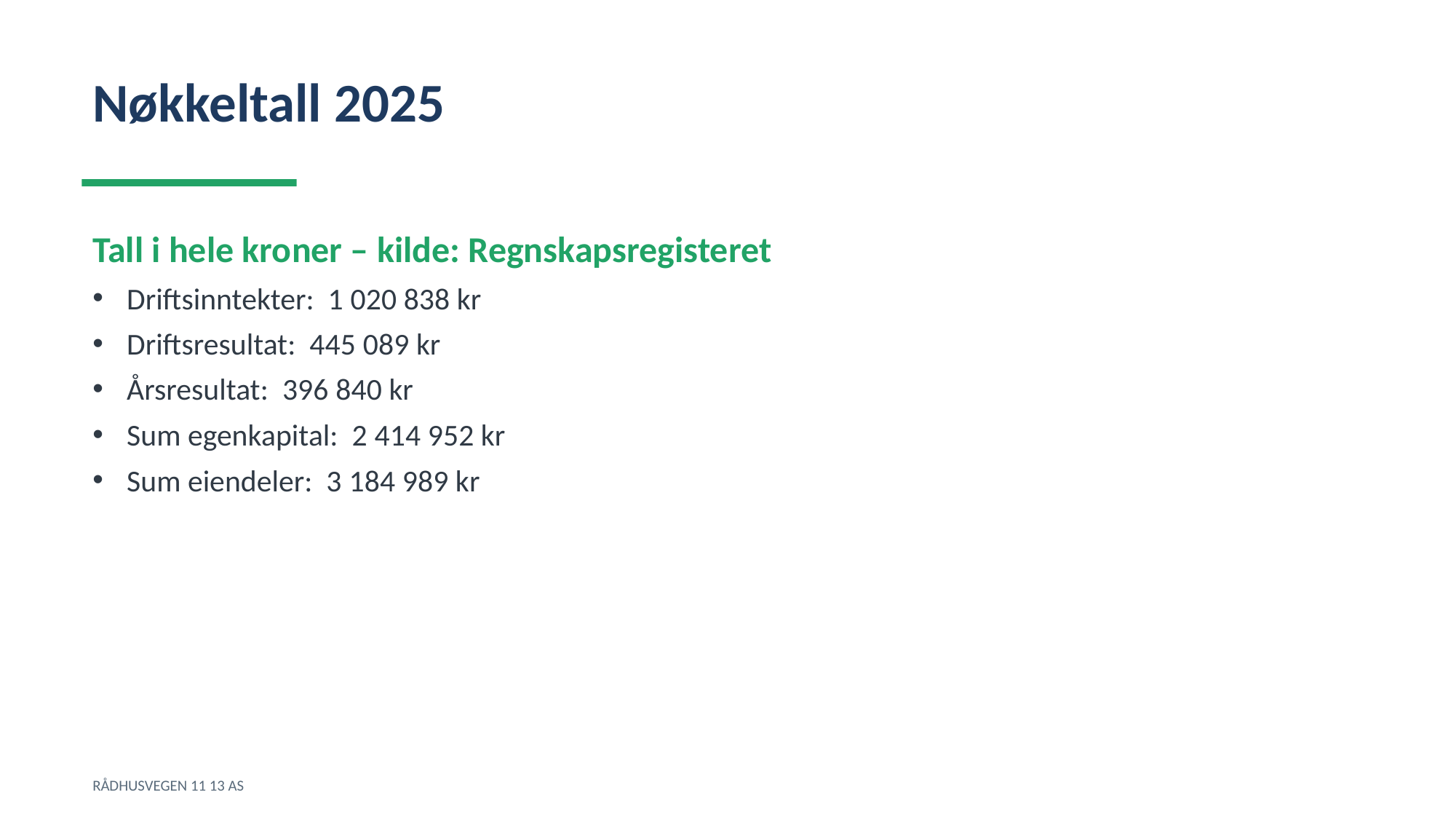

Nøkkeltall 2025

Tall i hele kroner – kilde: Regnskapsregisteret
Driftsinntekter:  1 020 838 kr
Driftsresultat:  445 089 kr
Årsresultat:  396 840 kr
Sum egenkapital:  2 414 952 kr
Sum eiendeler:  3 184 989 kr
RÅDHUSVEGEN 11 13 AS